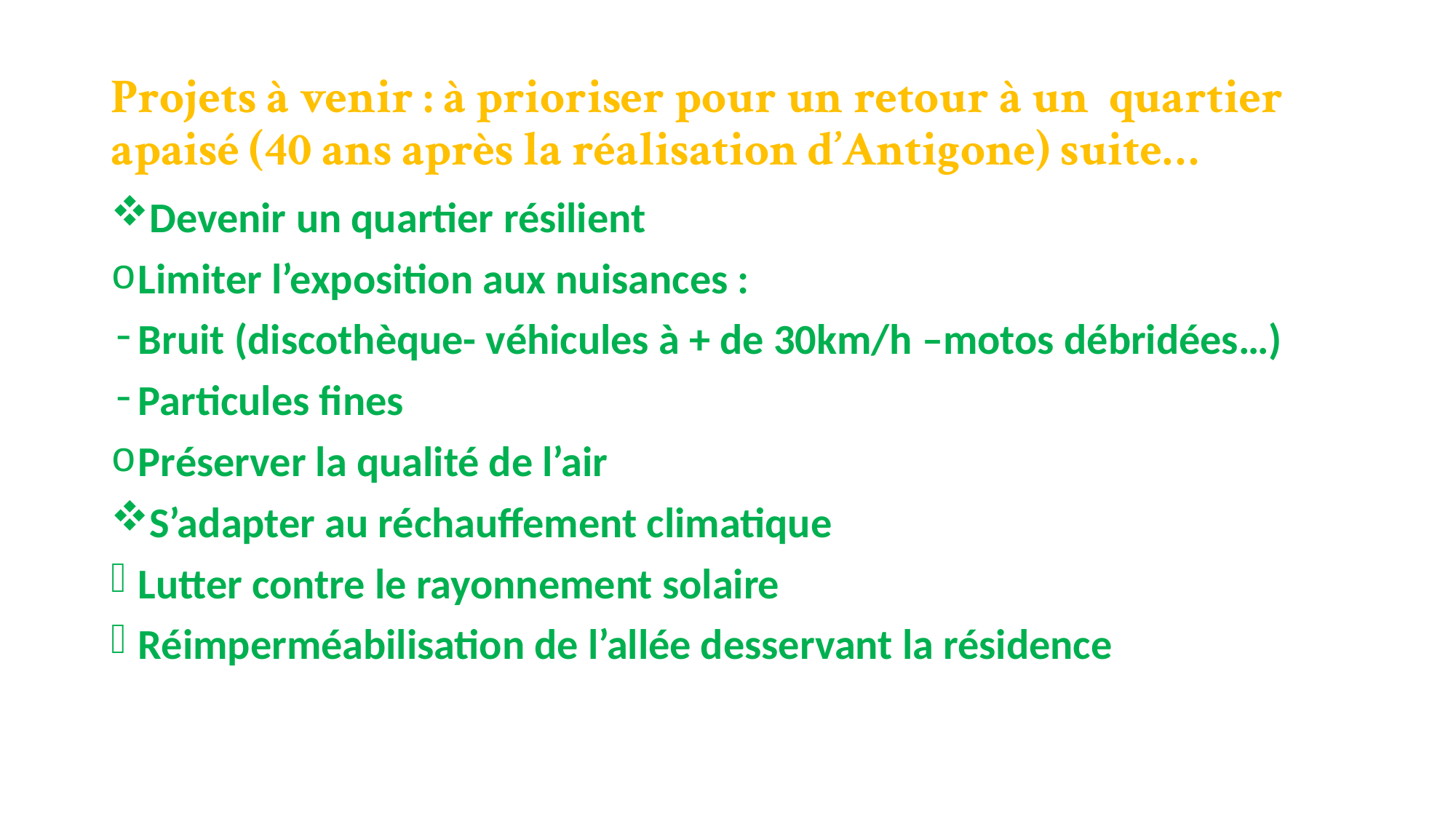

# Projets à venir : à prioriser pour un retour à un  quartier apaisé (40 ans après la réalisation d’Antigone) suite…
Devenir un quartier résilient
Limiter l’exposition aux nuisances :
Bruit (discothèque- véhicules à + de 30km/h –motos débridées…)
Particules fines
Préserver la qualité de l’air
S’adapter au réchauffement climatique
Lutter contre le rayonnement solaire
Réimperméabilisation de l’allée desservant la résidence